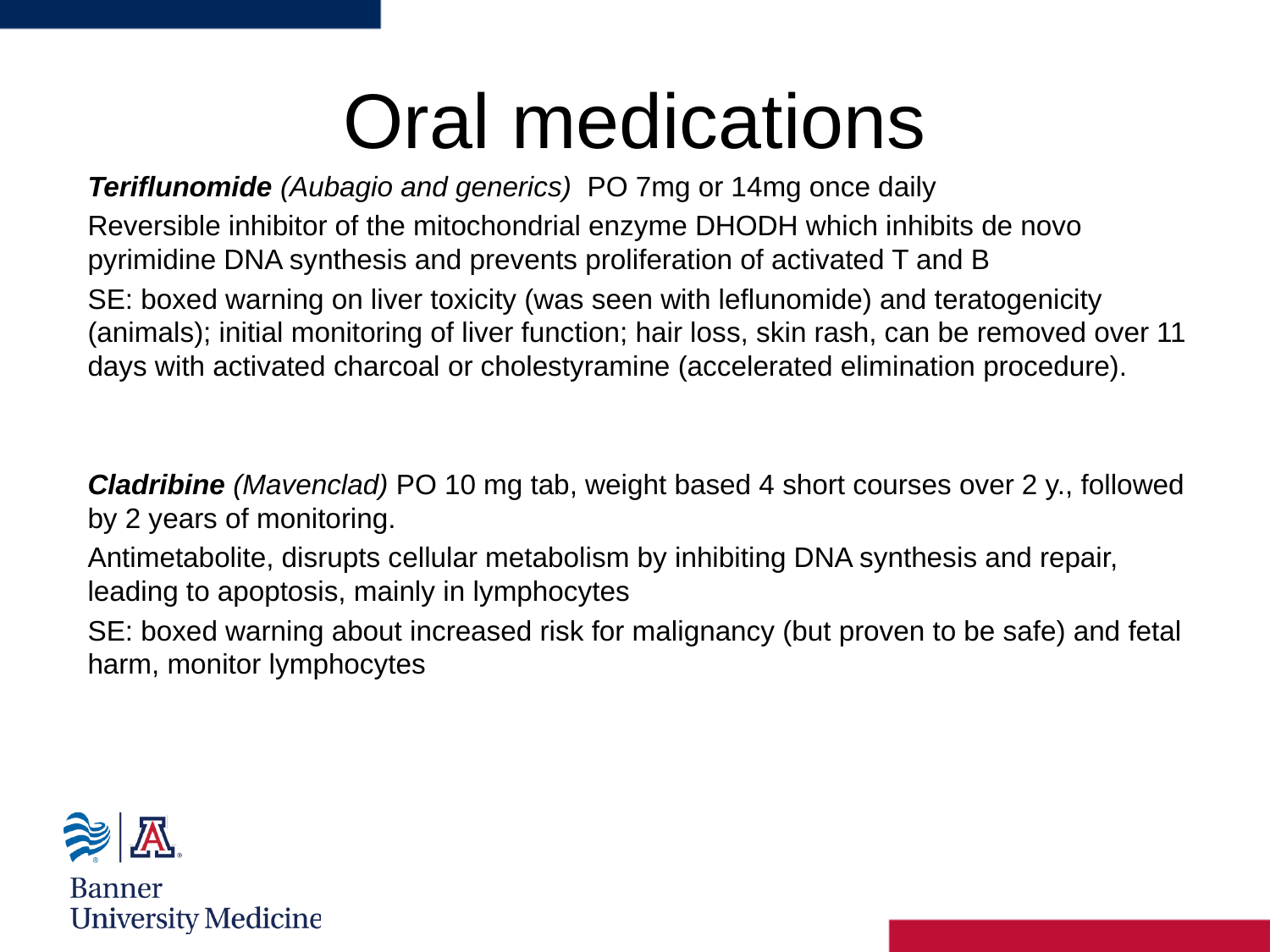

# Oral medications
Teriflunomide (Aubagio and generics)  PO 7mg or 14mg once daily
Reversible inhibitor of the mitochondrial enzyme DHODH which inhibits de novo pyrimidine DNA synthesis and prevents proliferation of activated T and B
SE: boxed warning on liver toxicity (was seen with leflunomide) and teratogenicity (animals); initial monitoring of liver function; hair loss, skin rash, can be removed over 11 days with activated charcoal or cholestyramine (accelerated elimination procedure).

Cladribine (Mavenclad) PO 10 mg tab, weight based 4 short courses over 2 y., followed by 2 years of monitoring.
Antimetabolite, disrupts cellular metabolism by inhibiting DNA synthesis and repair, leading to apoptosis, mainly in lymphocytes
SE: boxed warning about increased risk for malignancy (but proven to be safe) and fetal harm, monitor lymphocytes